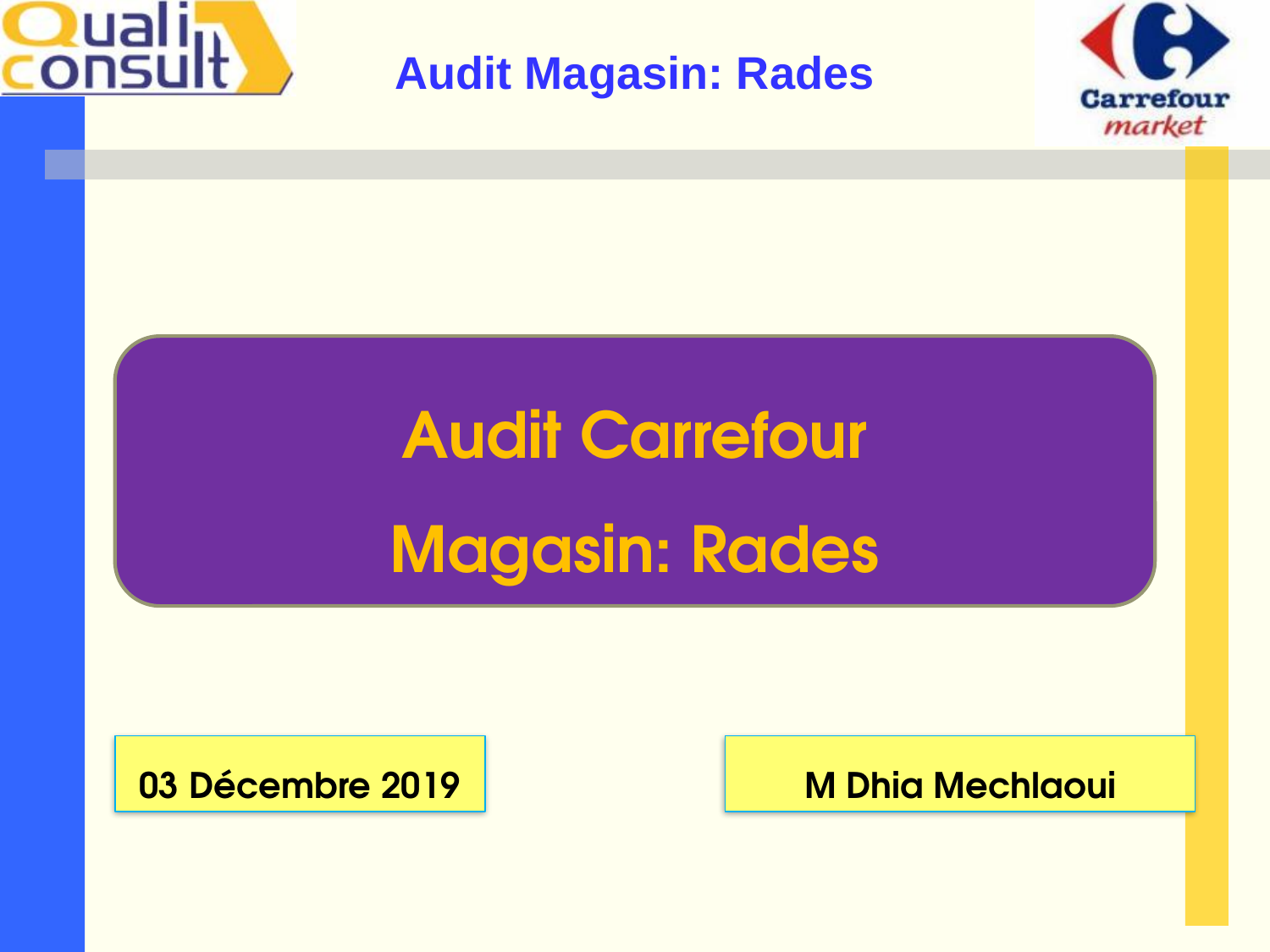

Audit Carrefour
Magasin: Rades
03 Décembre 2019
M Dhia Mechlaoui